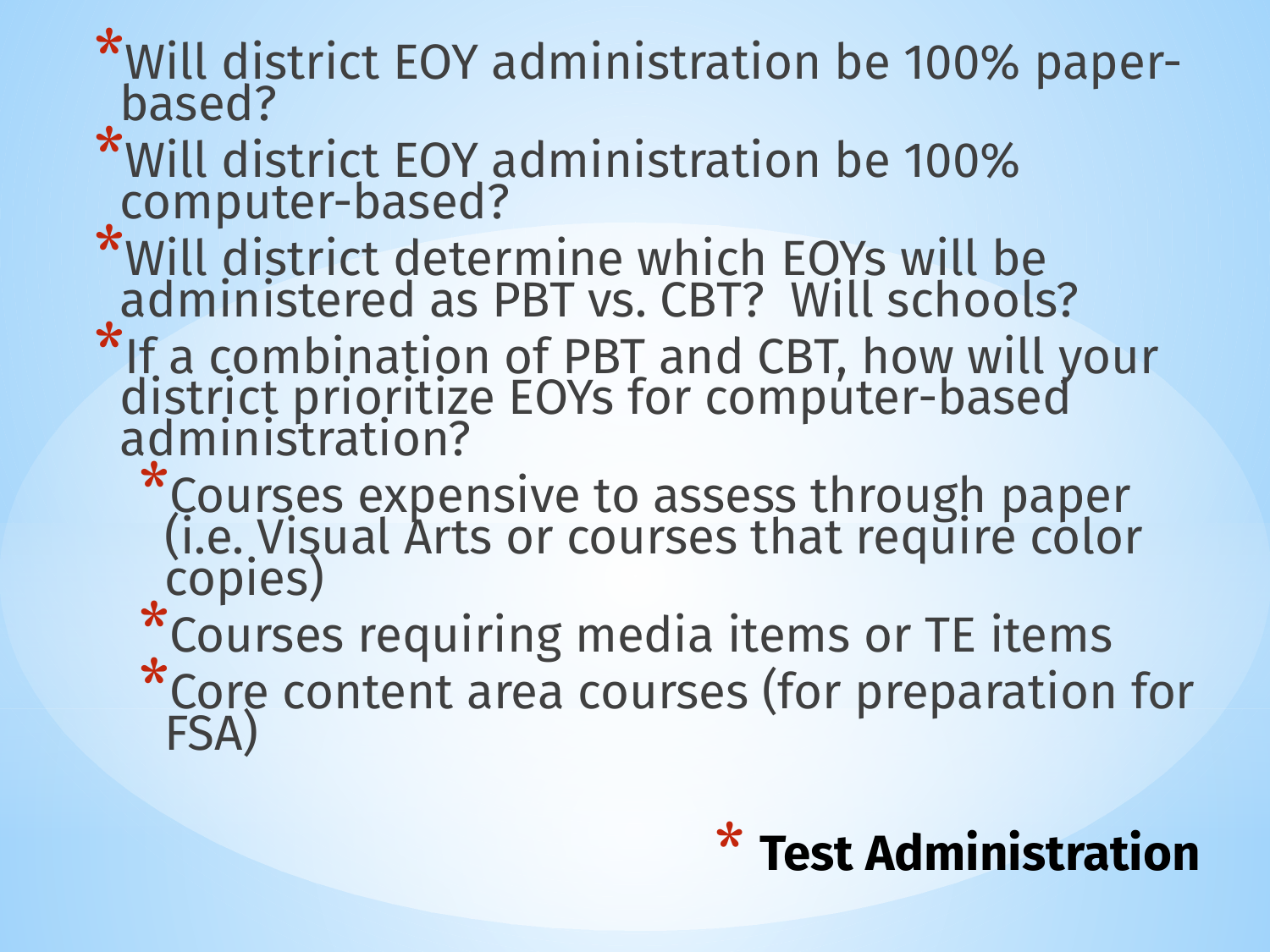

Will district EOY administration be 100% paper-based?
Will district EOY administration be 100% computer-based?
Will district determine which EOYs will be administered as PBT vs. CBT?  Will schools?
If a combination of PBT and CBT, how will your district prioritize EOYs for computer-based administration?
Courses expensive to assess through paper (i.e. Visual Arts or courses that require color copies)
Courses requiring media items or TE items
Core content area courses (for preparation for FSA)
# Test Administration